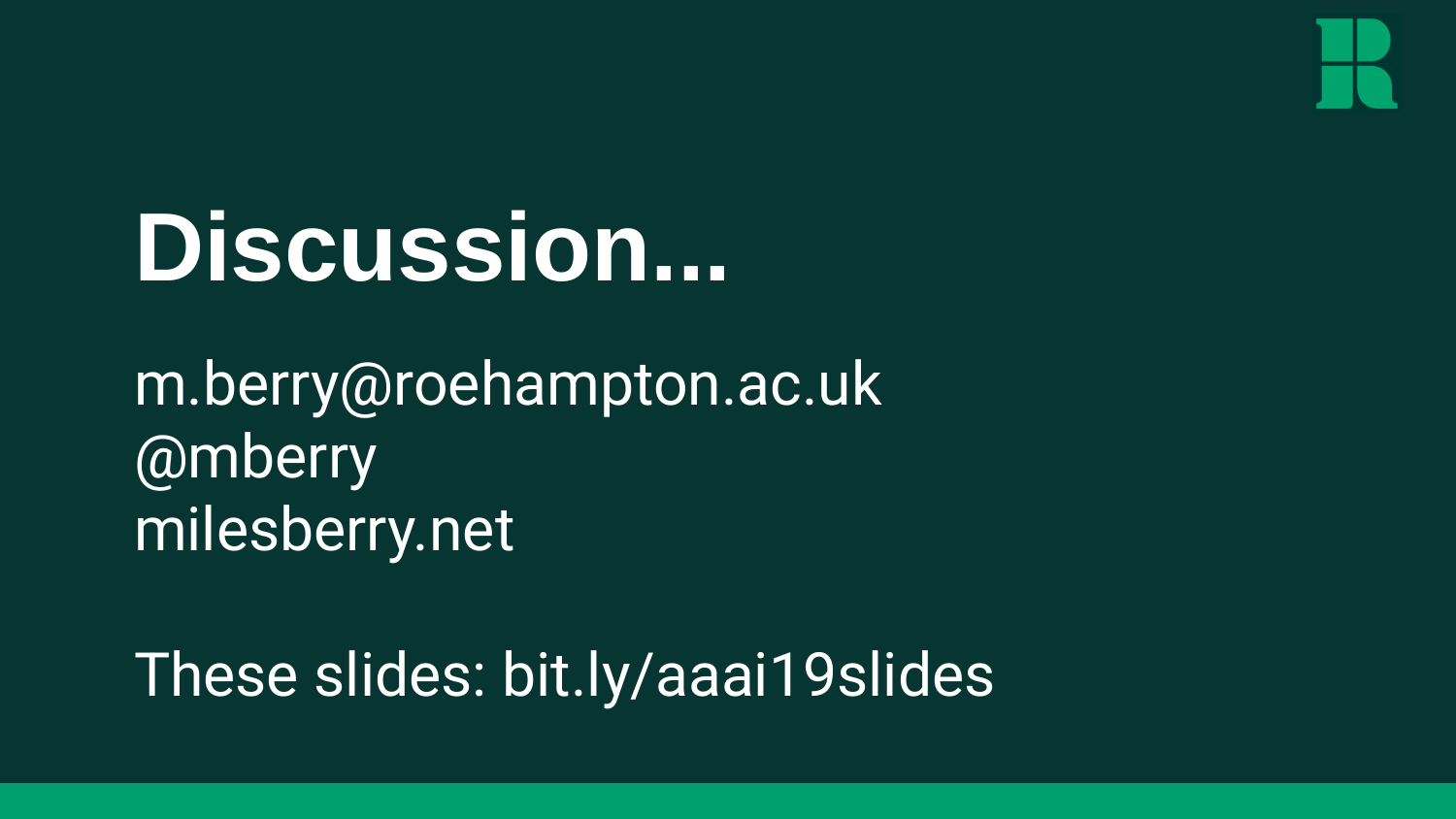

# Discussion...
m.berry@roehampton.ac.uk
@mberry
milesberry.net

These slides: bit.ly/aaai19slides